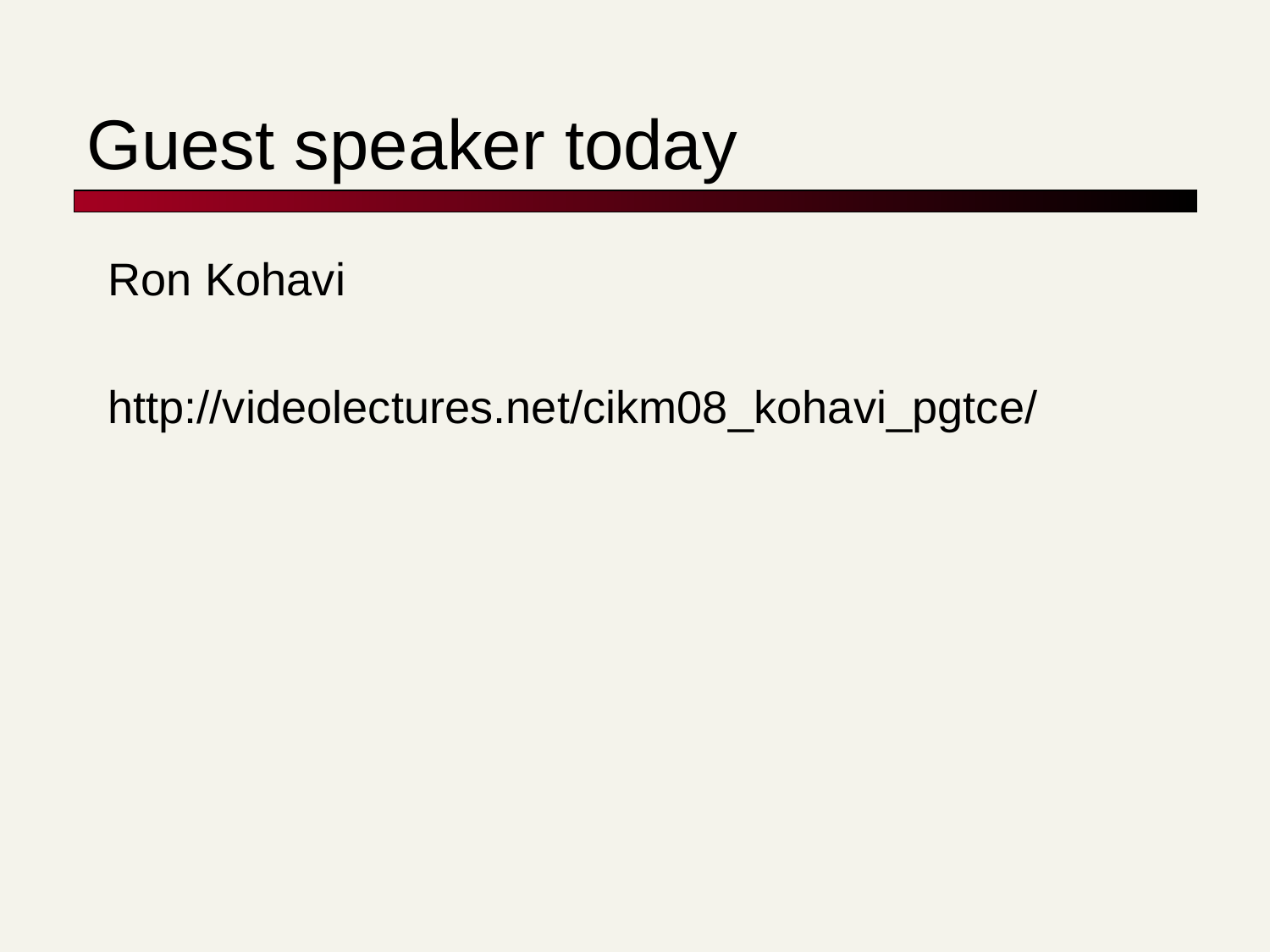

# Guest speaker today
Ron Kohavi

http://videolectures.net/cikm08_kohavi_pgtce/